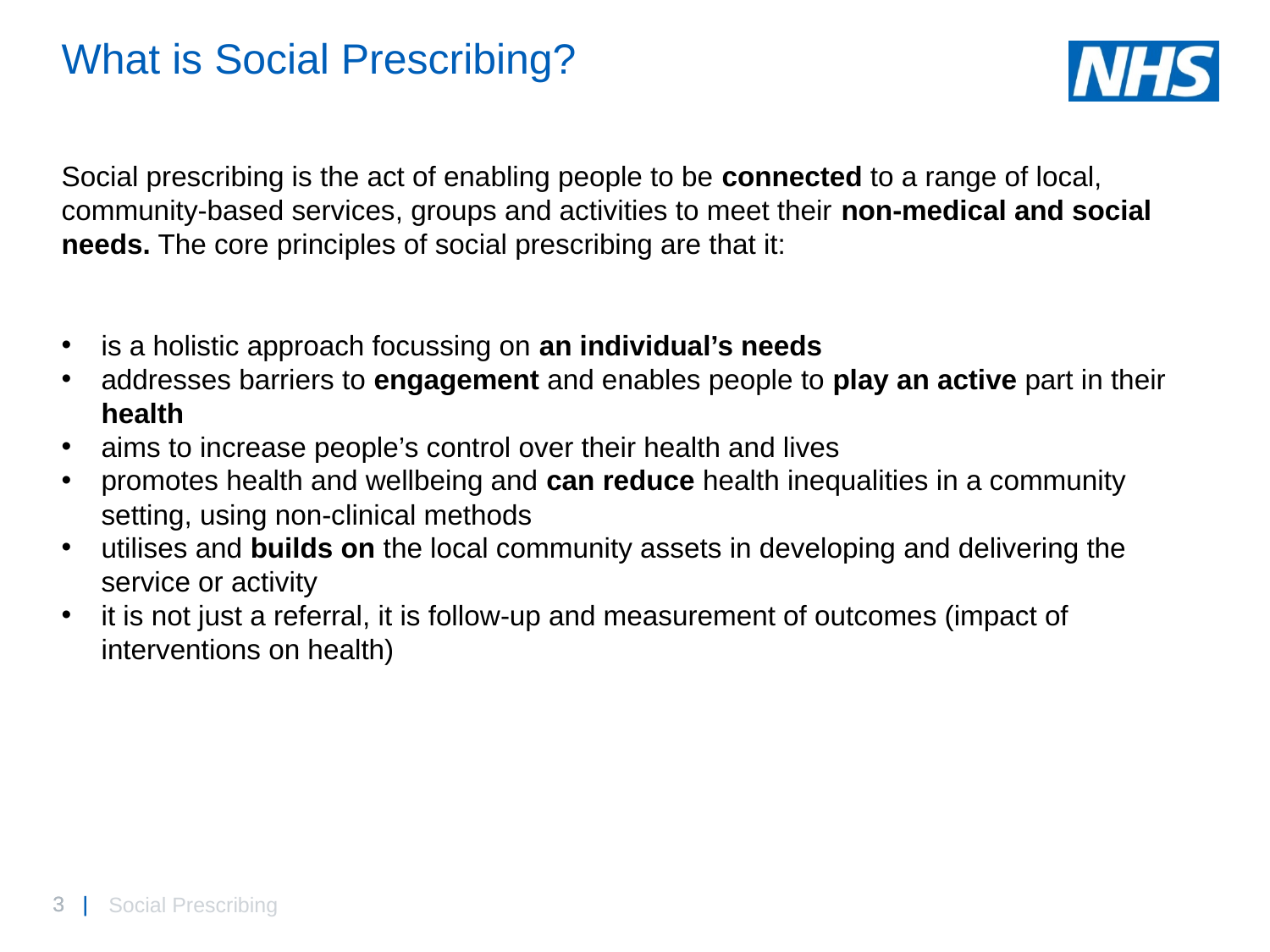

# What is Social Prescribing?

Social prescribing is the act of enabling people to be connected to a range of local, community-based services, groups and activities to meet their non-medical and social needs. The core principles of social prescribing are that it:

is a holistic approach focussing on an individual’s needs
addresses barriers to engagement and enables people to play an active part in their health
aims to increase people’s control over their health and lives
promotes health and wellbeing and can reduce health inequalities in a community setting, using non-clinical methods
utilises and builds on the local community assets in developing and delivering the service or activity
it is not just a referral, it is follow-up and measurement of outcomes (impact of interventions on health)

Social Prescribing